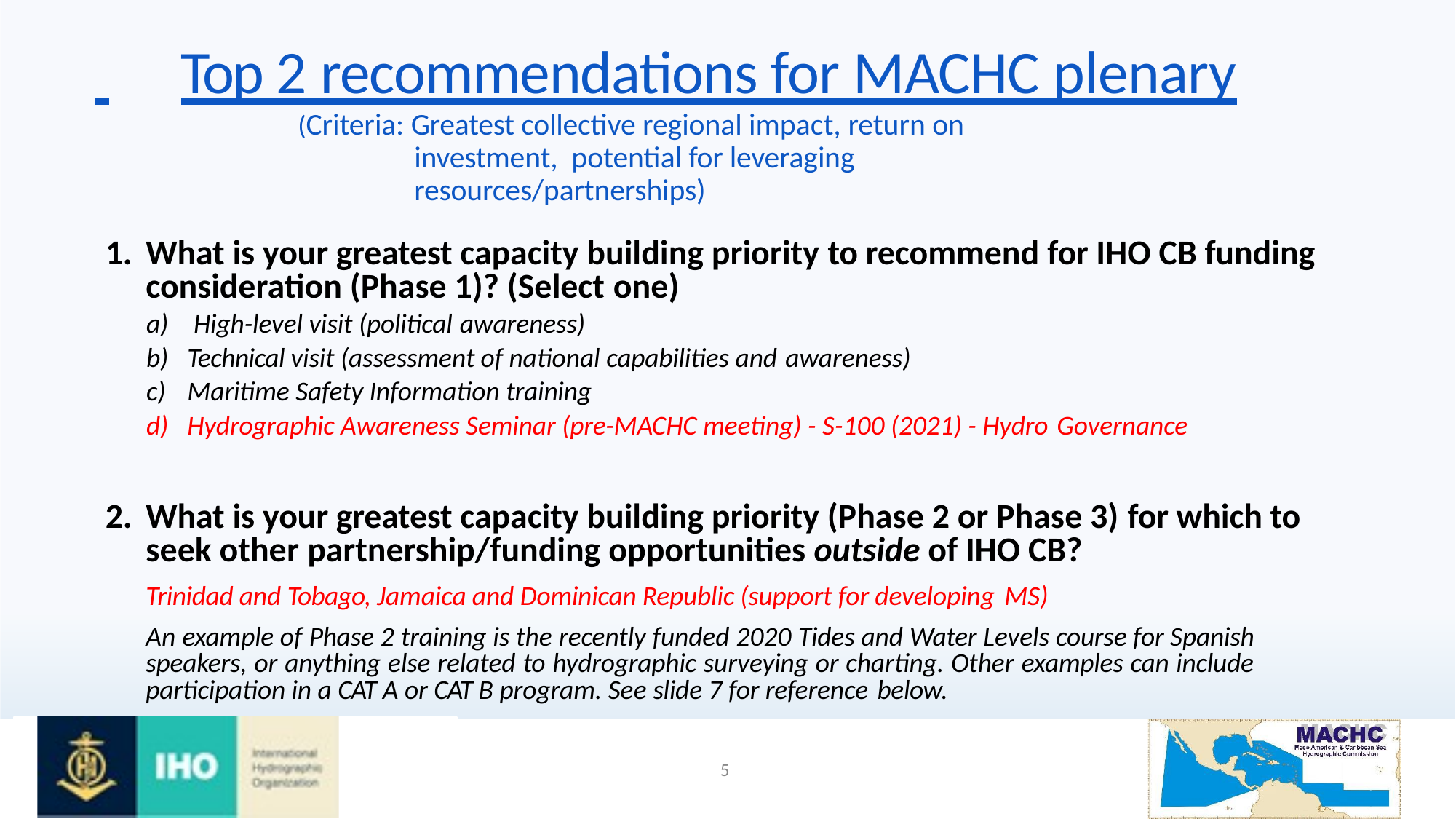

# Top 2 recommendations for MACHC plenary
(Criteria: Greatest collective regional impact, return on investment,  potential for leveraging resources/partnerships)

What is your greatest capacity building priority to recommend for IHO CB funding  consideration (Phase 1)? (Select one)
High-level visit (political awareness)
Technical visit (assessment of national capabilities and awareness)
Maritime Safety Information training
Hydrographic Awareness Seminar (pre-MACHC meeting) - S-100 (2021) - Hydro Governance

What is your greatest capacity building priority (Phase 2 or Phase 3) for which to  seek other partnership/funding opportunities outside of IHO CB?
Trinidad and Tobago, Jamaica and Dominican Republic (support for developing MS)
An example of Phase 2 training is the recently funded 2020 Tides and Water Levels course for Spanish  speakers, or anything else related to hydrographic surveying or charting. Other examples can include  participation in a CAT A or CAT B program. See slide 7 for reference below.

International Hydrographic Organization
Organisation Hydrographique Internationale
5